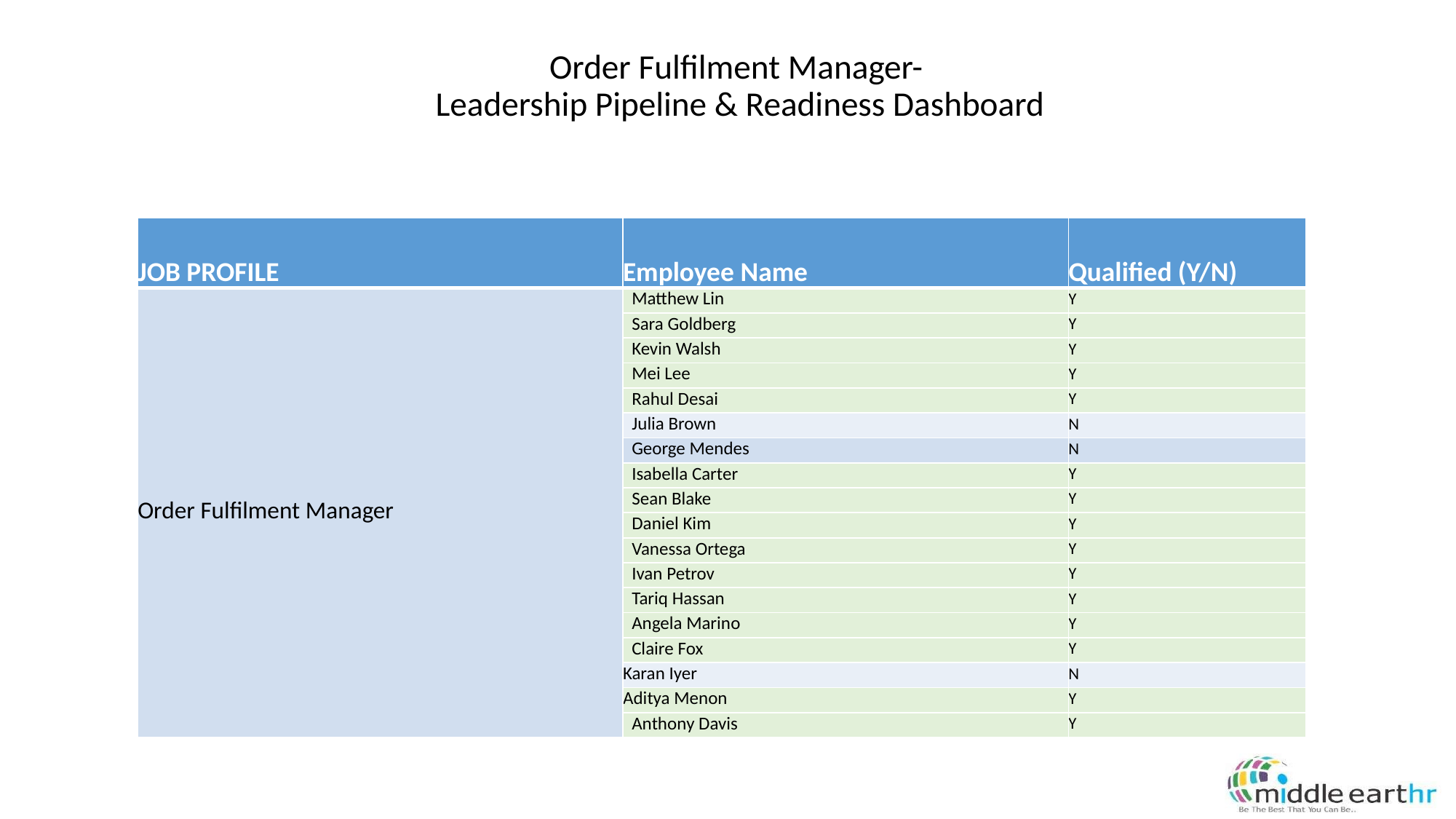

# Order Fulfilment Manager- Leadership Pipeline & Readiness Dashboard
| JOB PROFILE | Employee Name | Qualified (Y/N) |
| --- | --- | --- |
| Order Fulfilment Manager | Matthew Lin | Y |
|  | Sara Goldberg | Y |
|  | Kevin Walsh | Y |
|  | Mei Lee | Y |
|  | Rahul Desai | Y |
|  | Julia Brown | N |
|  | George Mendes | N |
|  | Isabella Carter | Y |
|  | Sean Blake | Y |
|  | Daniel Kim | Y |
|  | Vanessa Ortega | Y |
|  | Ivan Petrov | Y |
|  | Tariq Hassan | Y |
|  | Angela Marino | Y |
|  | Claire Fox | Y |
|  | Karan Iyer | N |
|  | Aditya Menon | Y |
|  | Anthony Davis | Y |